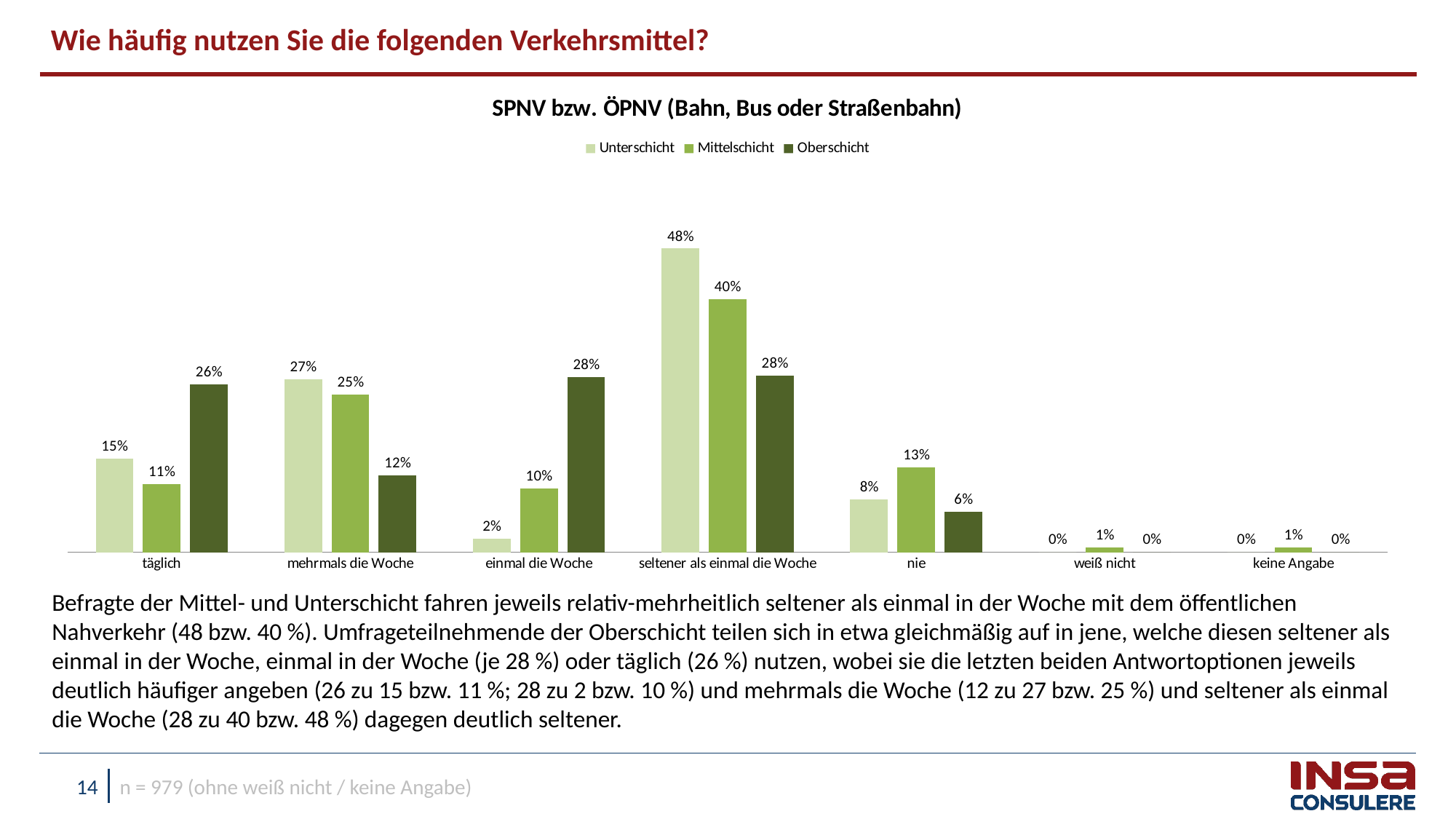

Wie häufig nutzen Sie die folgenden Verkehrsmittel?

### Chart: SPNV bzw. ÖPNV (Bahn, Bus oder Straßenbahn)

| Category | Unterschicht | Mittelschicht | Oberschicht |
|---|---|---|---|
| täglich | 0.1473642440236999 | 0.10654935492485523 | 0.2635589118799338 |
| mehrmals die Woche | 0.27136814845113055 | 0.24764194201714293 | 0.12049113480940261 |
| einmal die Woche | 0.021257439130949338 | 0.10020251647877529 | 0.275213448775914 |
| seltener als einmal die Woche | 0.4772264394200903 | 0.3975052256464344 | 0.2769458464741867 |
| nie | 0.08278372897413 | 0.1331478976381808 | 0.06379065806056237 |
| weiß nicht | 0.0 | 0.006984718104966667 | 0.0 |
| keine Angabe | 0.0 | 0.00796834518964584 | 0.0 |
Befragte der Mittel- und Unterschicht fahren jeweils relativ-mehrheitlich seltener als einmal in der Woche mit dem öffentlichen Nahverkehr (48 bzw. 40 %). Umfrageteilnehmende der Oberschicht teilen sich in etwa gleichmäßig auf in jene, welche diesen seltener als einmal in der Woche, einmal in der Woche (je 28 %) oder täglich (26 %) nutzen, wobei sie die letzten beiden Antwortoptionen jeweils deutlich häufiger angeben (26 zu 15 bzw. 11 %; 28 zu 2 bzw. 10 %) und mehrmals die Woche (12 zu 27 bzw. 25 %) und seltener als einmal die Woche (28 zu 40 bzw. 48 %) dagegen deutlich seltener.
n = 979 (ohne weiß nicht / keine Angabe)